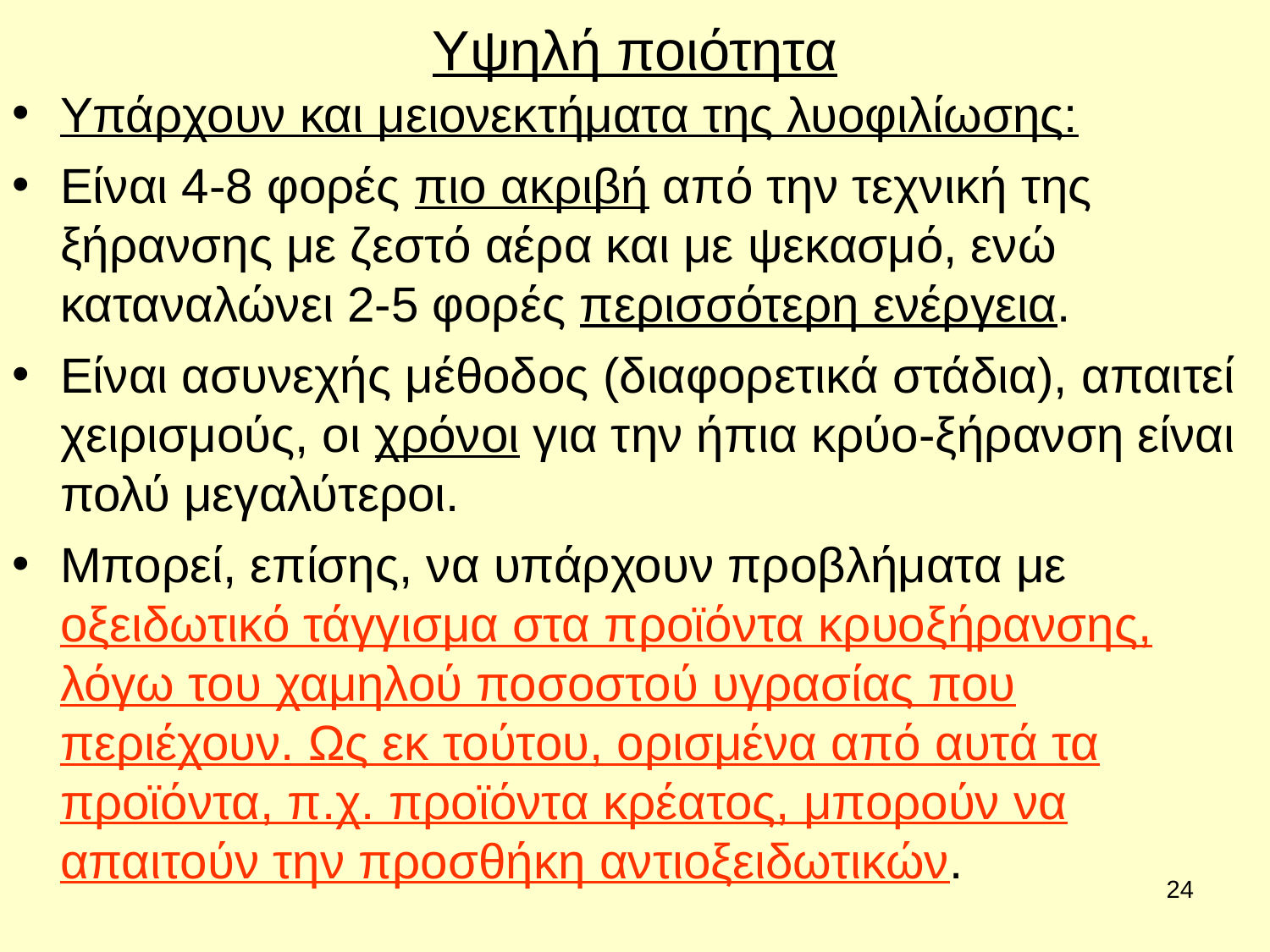

# Υψηλή ποιότητα
Υπάρχουν και μειονεκτήματα της λυοφιλίωσης:
Είναι 4-8 φορές πιο ακριβή από την τεχνική της ξήρανσης με ζεστό αέρα και με ψεκασμό, ενώ καταναλώνει 2-5 φορές περισσότερη ενέργεια.
Είναι ασυνεχής μέθοδος (διαφορετικά στάδια), απαιτεί χειρισμούς, οι χρόνοι για την ήπια κρύο-ξήρανση είναι πολύ μεγαλύτεροι.
Μπορεί, επίσης, να υπάρχουν προβλήματα με οξειδωτικό τάγγισμα στα προϊόντα κρυοξήρανσης, λόγω του χαμηλού ποσοστού υγρασίας που περιέχουν. Ως εκ τούτου, ορισμένα από αυτά τα προϊόντα, π.χ. προϊόντα κρέατος, μπορούν να απαιτούν την προσθήκη αντιοξειδωτικών.
24